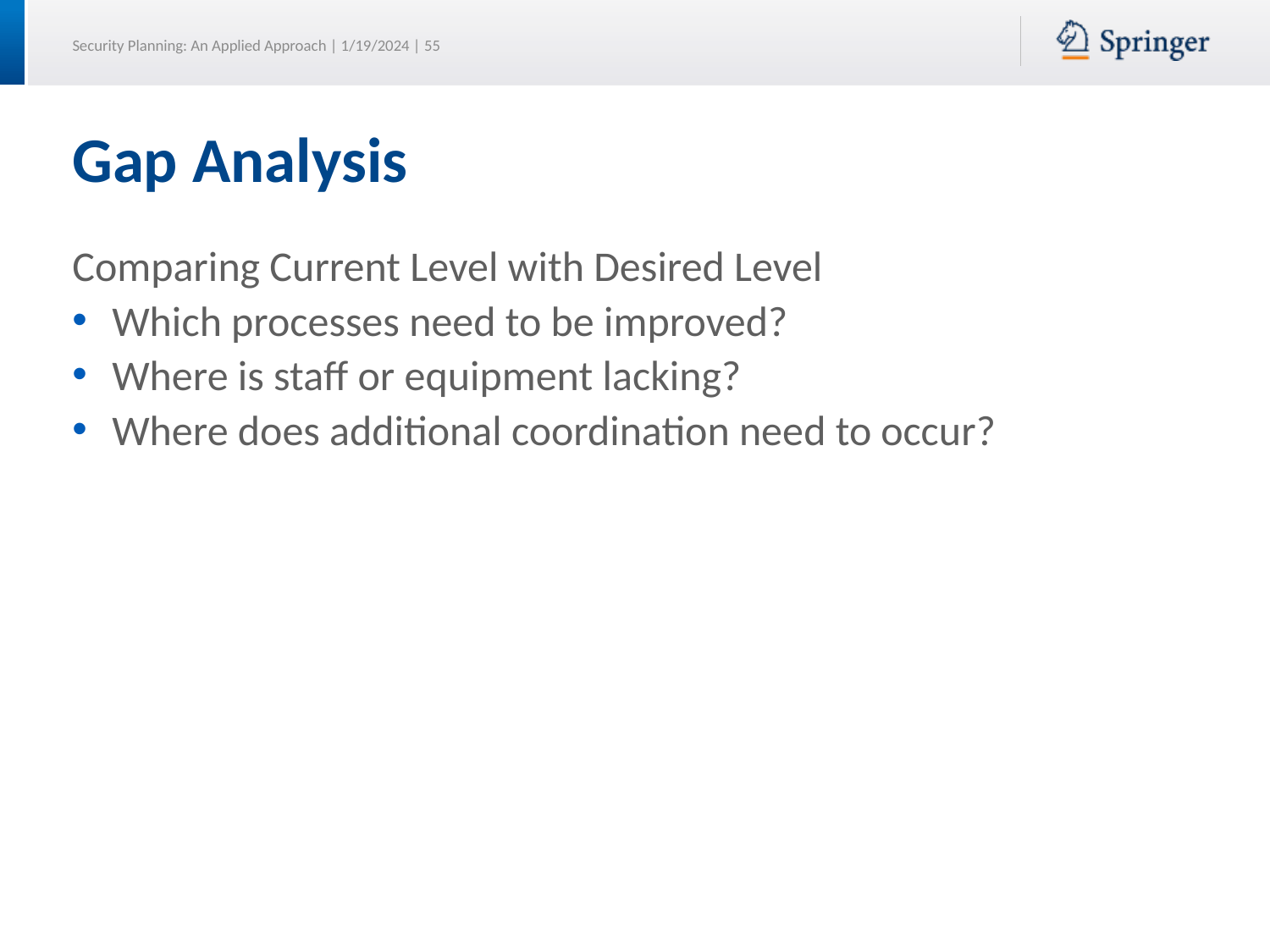

# Gap Analysis
Comparing Current Level with Desired Level
Which processes need to be improved?
Where is staff or equipment lacking?
Where does additional coordination need to occur?